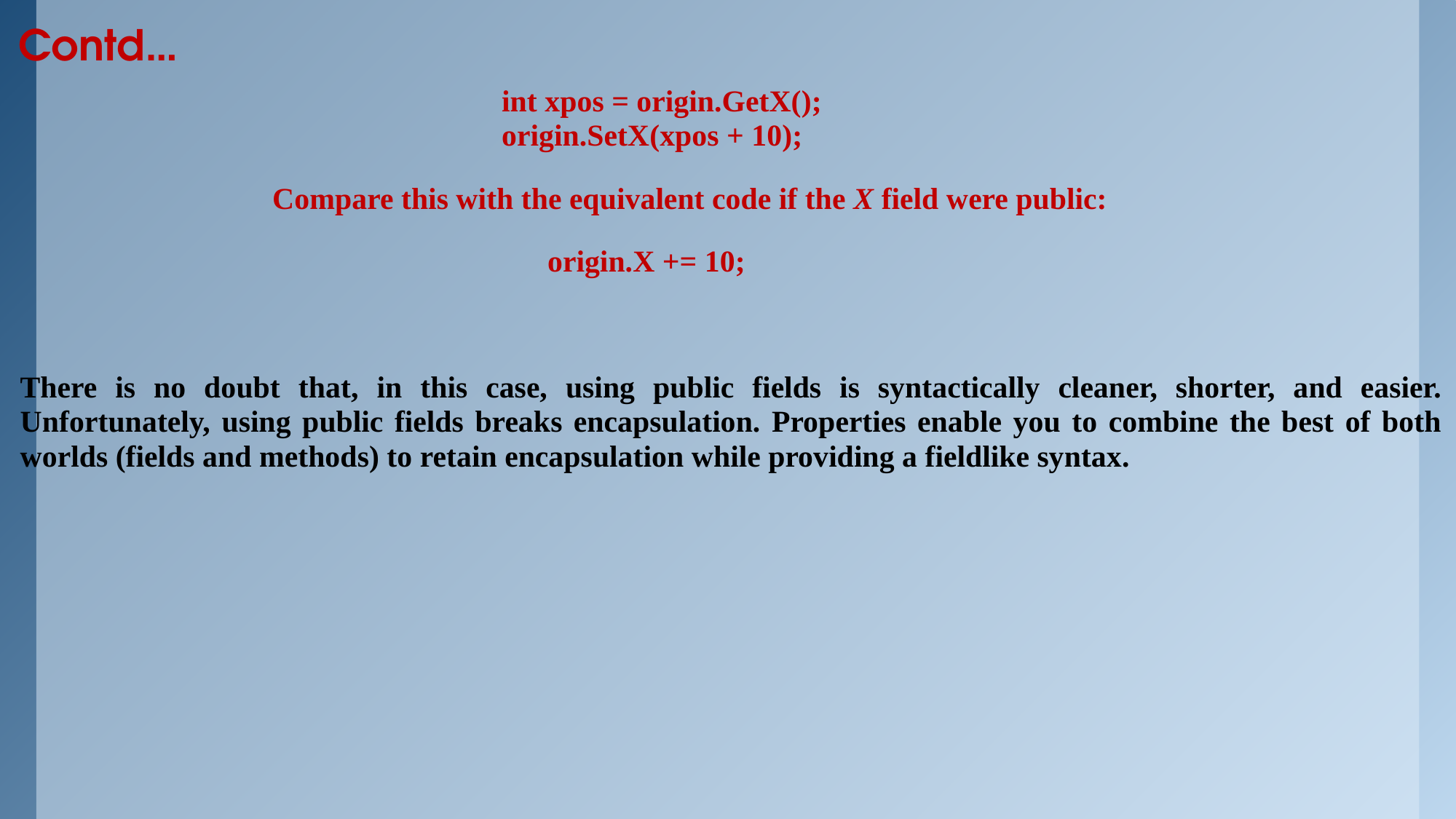

# Contd…
                                                               int xpos = origin.GetX();
                                                               origin.SetX(xpos + 10);
                                 Compare this with the equivalent code if the X field were public:
                                                                     origin.X += 10;

There is no doubt that, in this case, using public fields is syntactically cleaner, shorter, and easier. Unfortunately, using public fields breaks encapsulation. Properties enable you to combine the best of both worlds (fields and methods) to retain encapsulation while providing a fieldlike syntax.